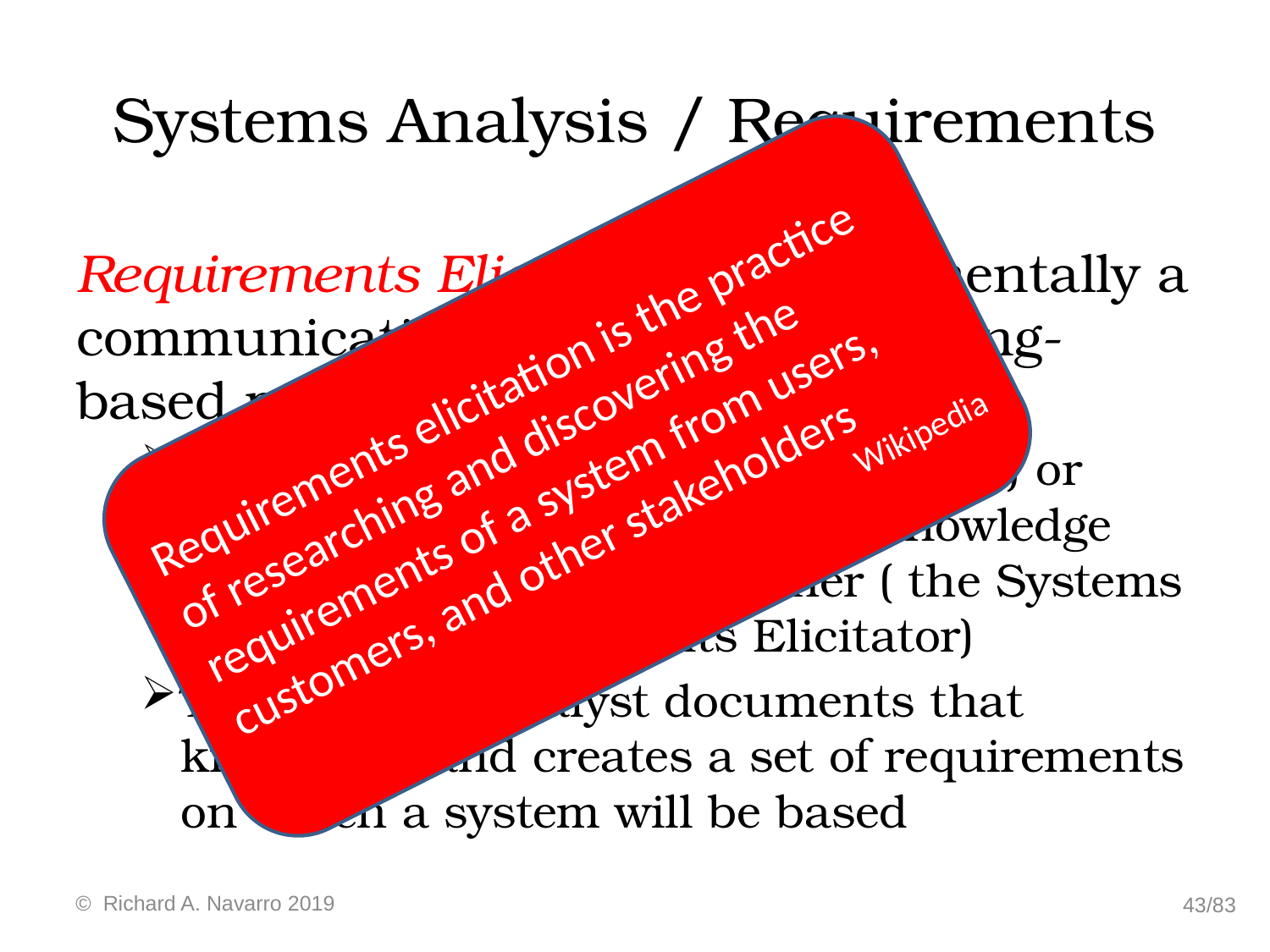

# Systems Analysis / Requirements
Requirements Elicitation is fundamentally a communications- and understanding- based process
One person or persons ( the expert(s) or respondent(s) ) communicates knowledge and understanding to another ( the Systems Analyst or Requirements Elicitator)
The Systems Analyst documents that knowledge and creates a set of requirements on which a system will be based
Requirements elicitation is the practice of researching and discovering the requirements of a system from users, customers, and other stakeholders
Wikipedia
©  Richard A. Navarro 2019
43/83